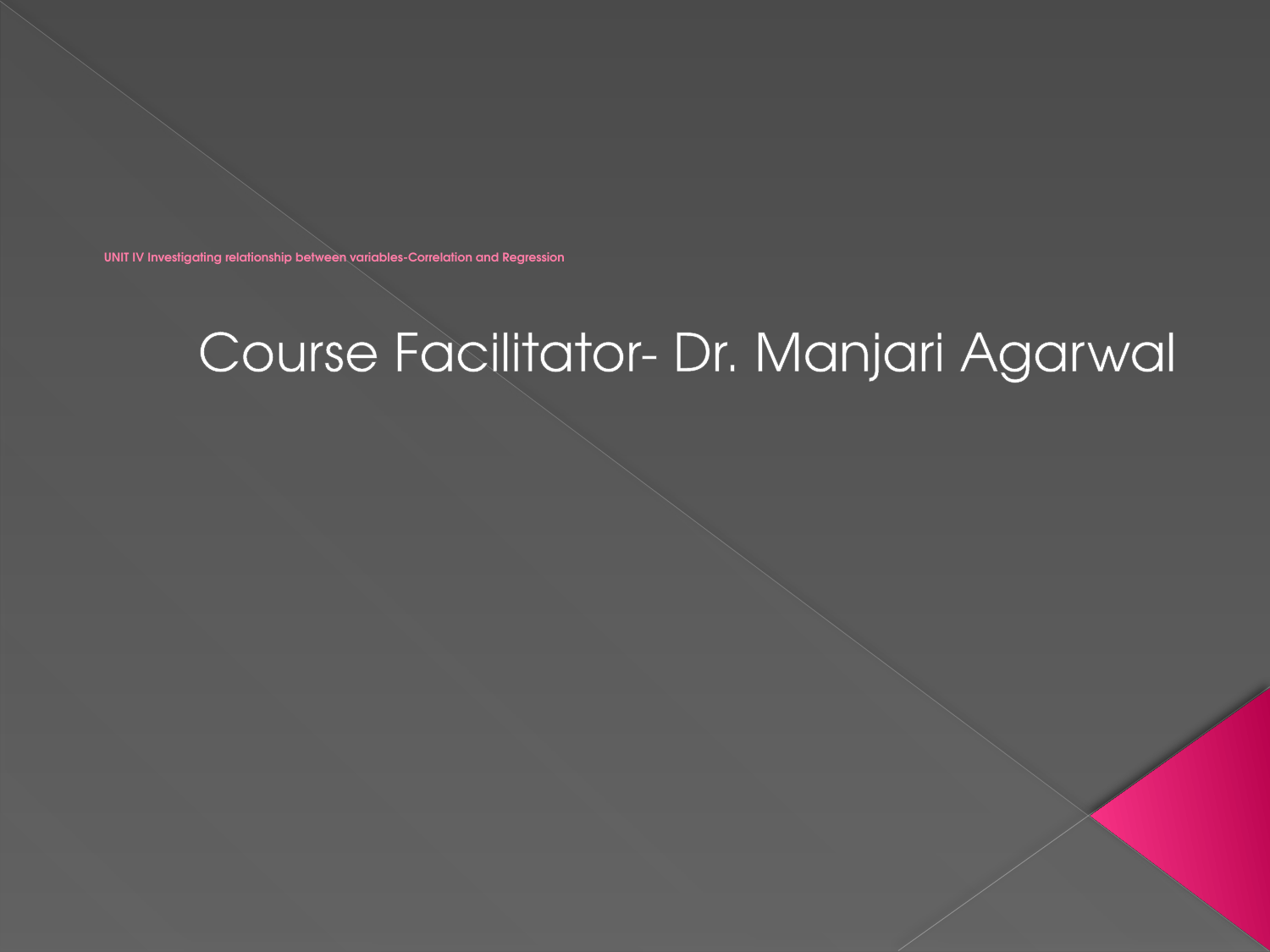

# UNIT IV Investigating relationship between variables-Correlation and Regression
Course Facilitator- Dr. Manjari Agarwal